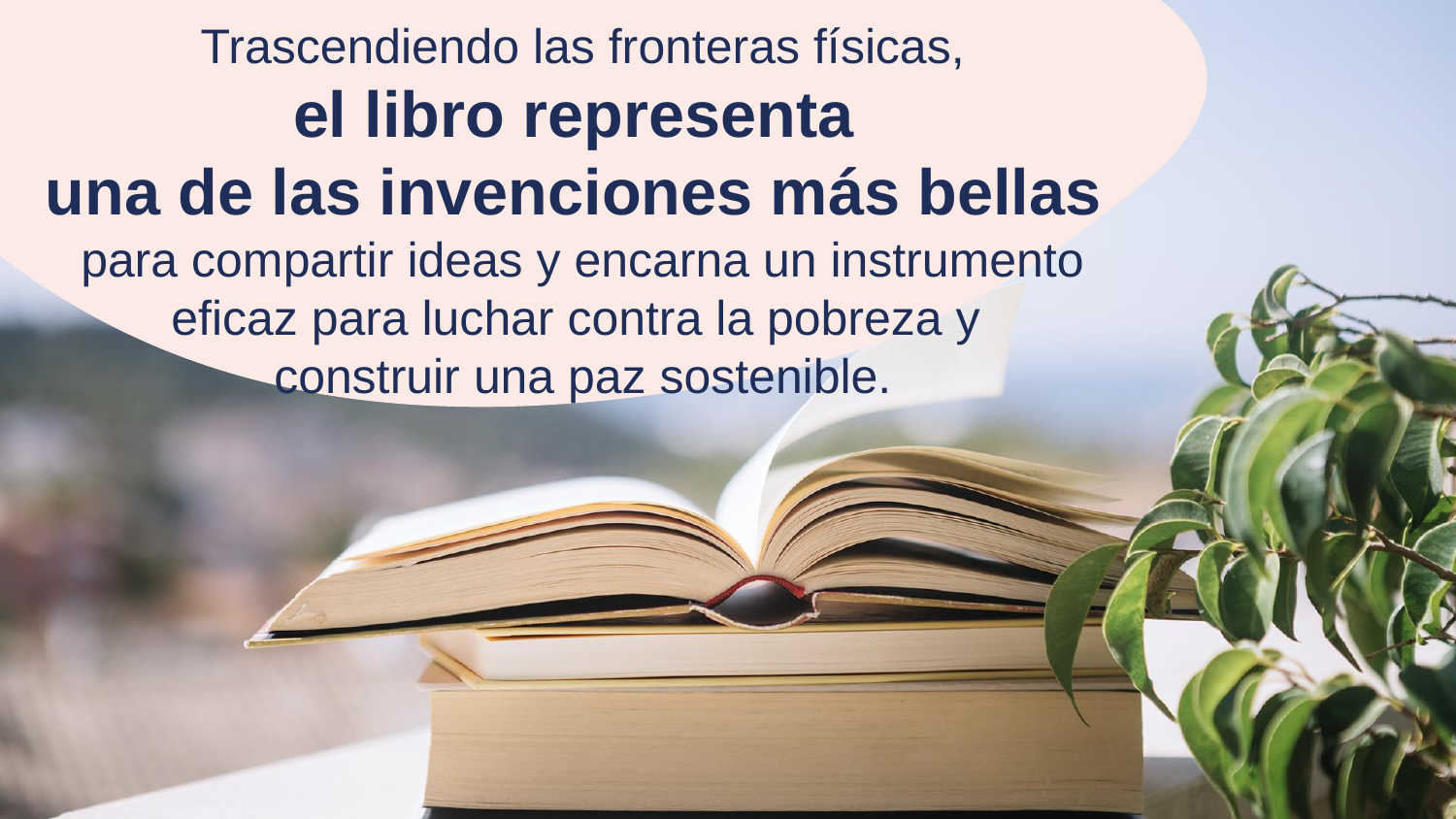

# Trascendiendo las fronteras físicas, el libro representa una de las invenciones más bellas para compartir ideas y encarna un instrumento eficaz para luchar contra la pobreza y construir una paz sostenible.